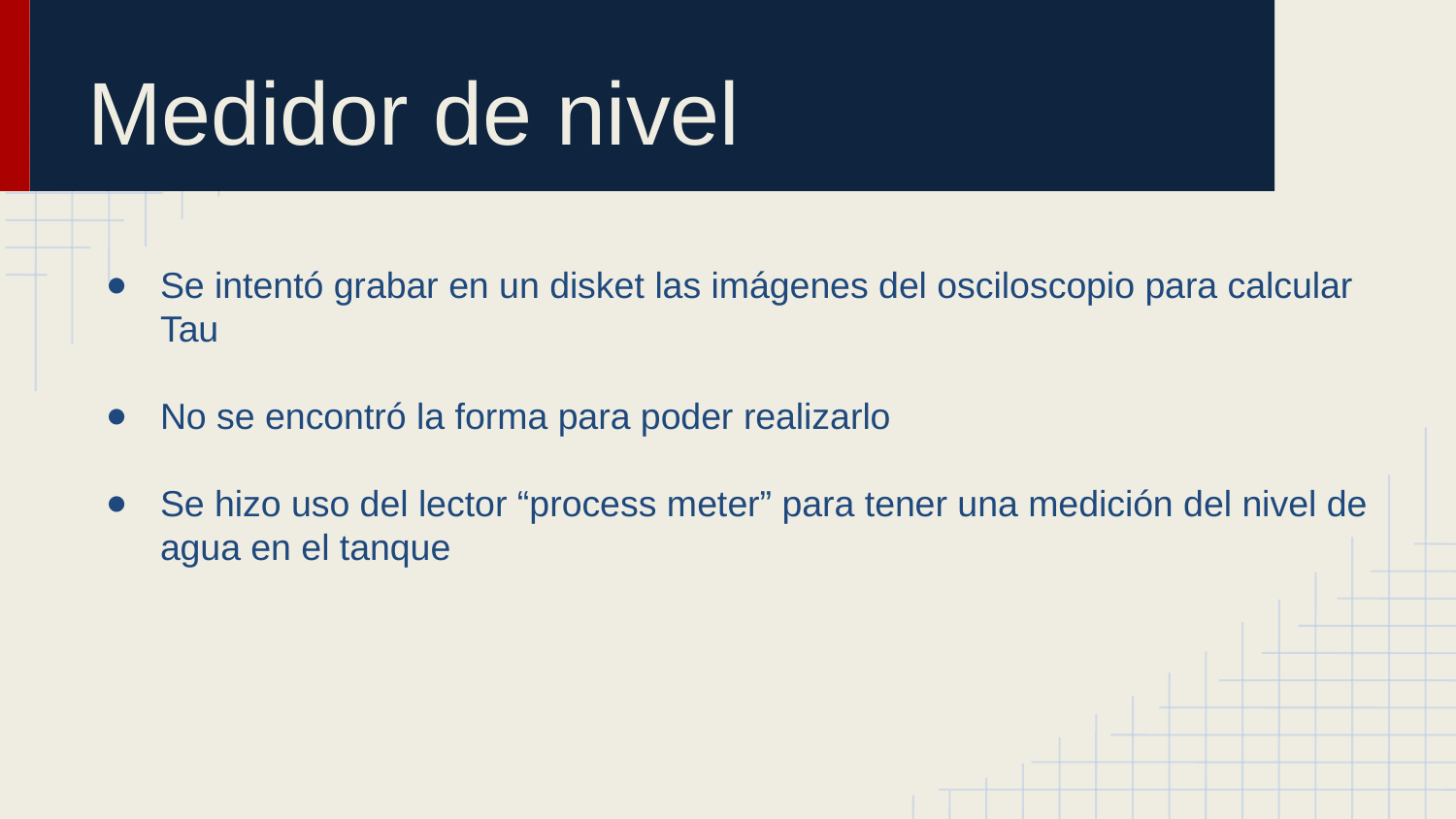

# Medidor de nivel

Se intentó grabar en un disket las imágenes del osciloscopio para calcular Tau

No se encontró la forma para poder realizarlo

Se hizo uso del lector “process meter” para tener una medición del nivel de agua en el tanque